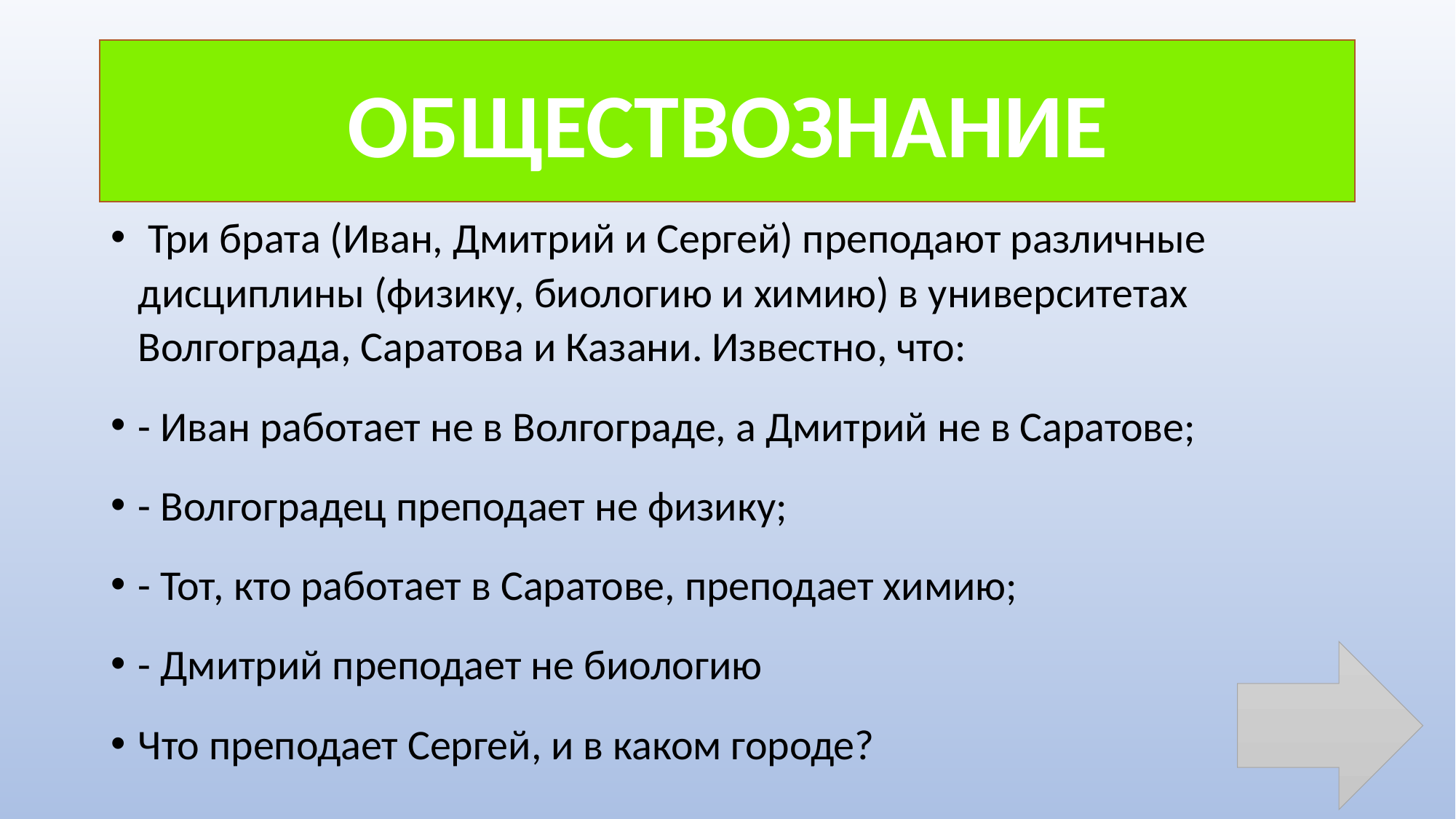

ОБЩЕСТВОЗНАНИЕ
#
 Три брата (Иван, Дмитрий и Сергей) преподают различные дисциплины (физику, биологию и химию) в университетах Волгограда, Саратова и Казани. Известно, что:
- Иван работает не в Волгограде, а Дмитрий не в Саратове;
- Волгоградец преподает не физику;
- Тот, кто работает в Саратове, преподает химию;
- Дмитрий преподает не биологию
Что преподает Сергей, и в каком городе?